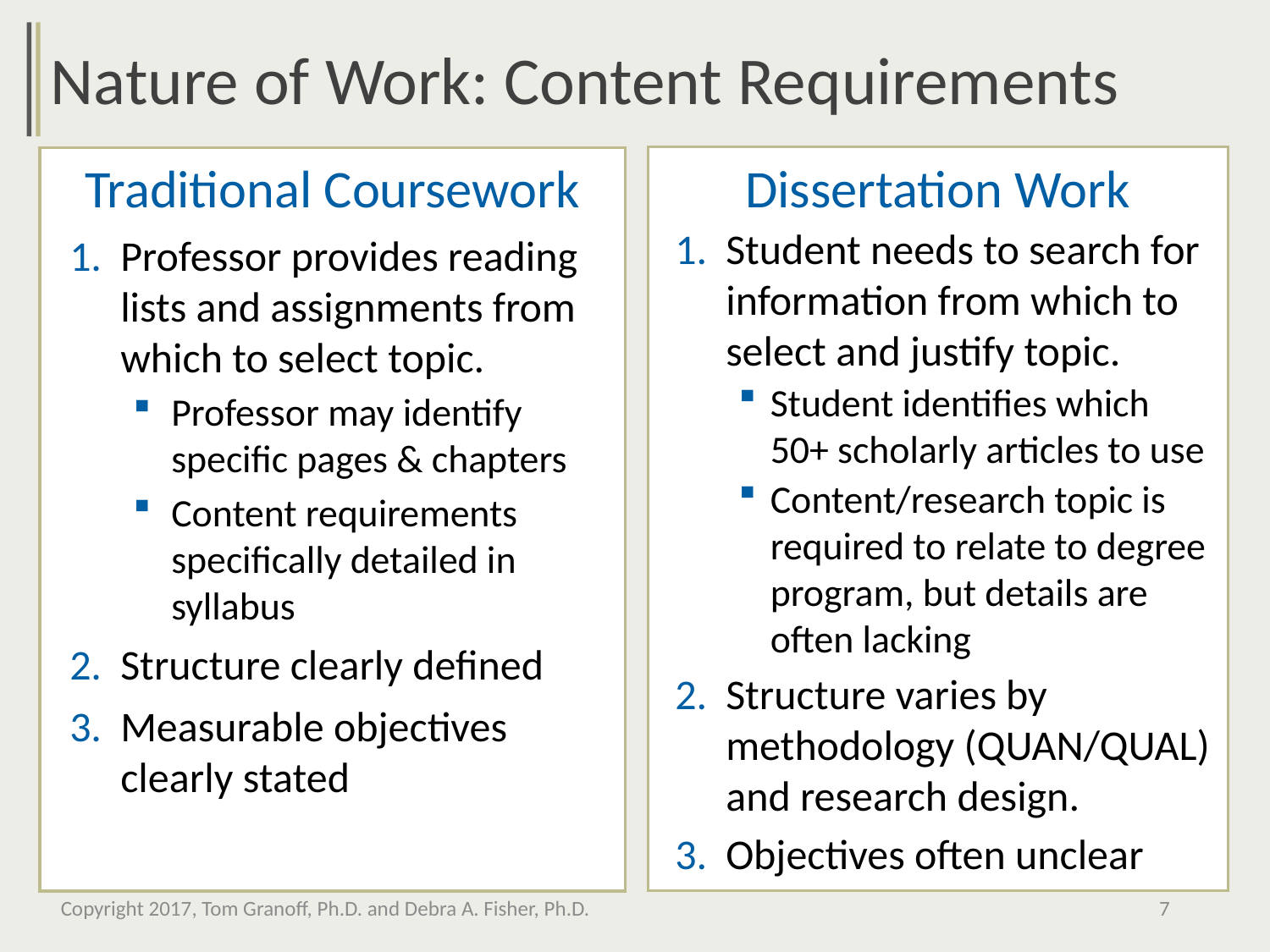

Nature of Work: Content Requirements

Traditional Coursework
Dissertation Work
Student needs to search for information from which to select and justify topic.
Student identifies which 50+ scholarly articles to use
Content/research topic is required to relate to degree program, but details are often lacking
Structure varies by methodology (QUAN/QUAL) and research design.
Objectives often unclear
Professor provides reading lists and assignments from which to select topic.
Professor may identify specific pages & chapters
Content requirements specifically detailed in syllabus
Structure clearly defined
Measurable objectives clearly stated
Copyright 2017, Tom Granoff, Ph.D. and Debra A. Fisher, Ph.D.
7